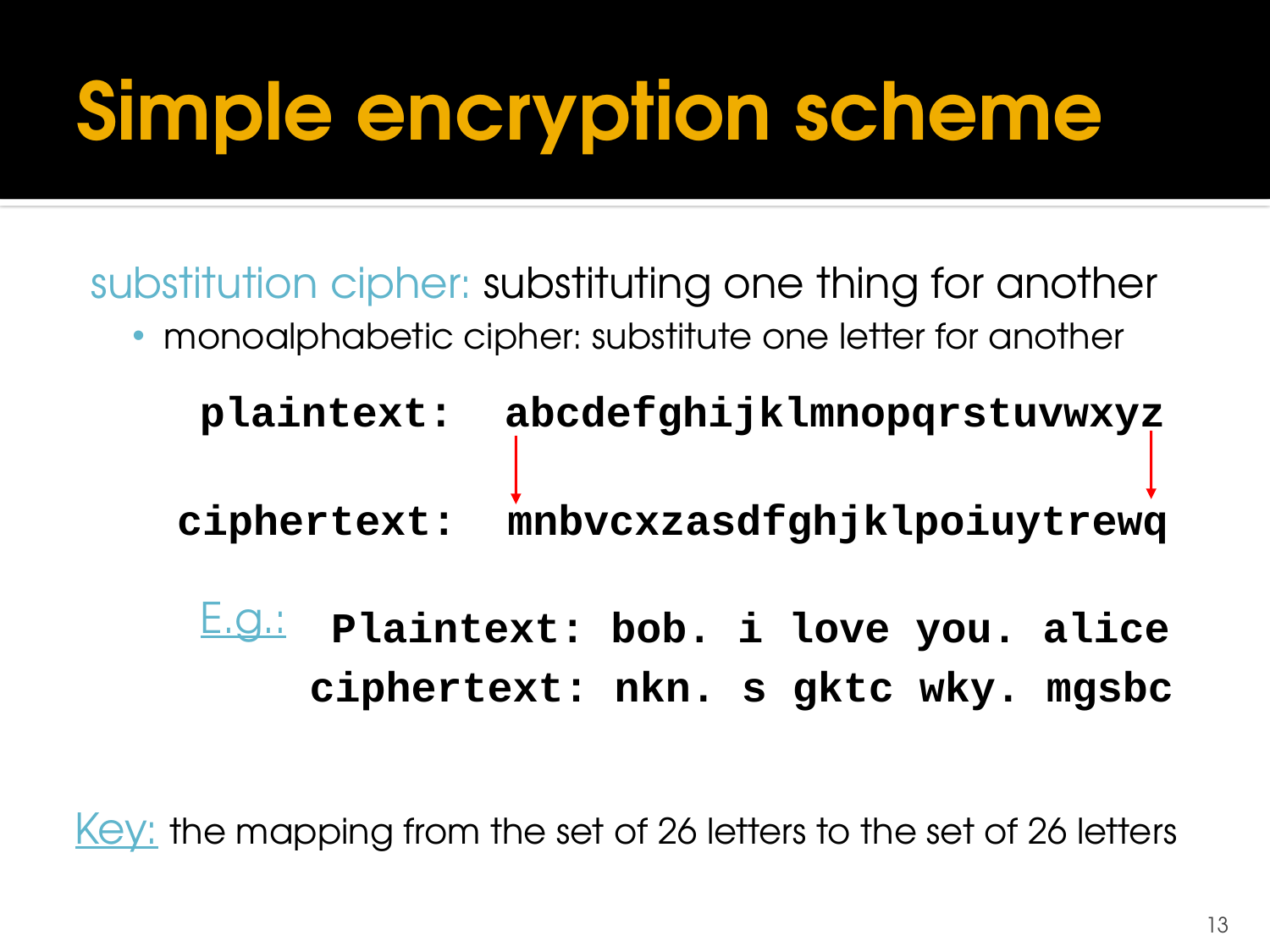

# Simple encryption scheme
substitution cipher: substituting one thing for another
monoalphabetic cipher: substitute one letter for another
plaintext:  abcdefghijklmnopqrstuvwxyz

ciphertext:  mnbvcxzasdfghjklpoiuytrewq
E.g.:
Plaintext: bob. i love you. alice
ciphertext: nkn. s gktc wky. mgsbc
Key: the mapping from the set of 26 letters to the set of 26 letters
13